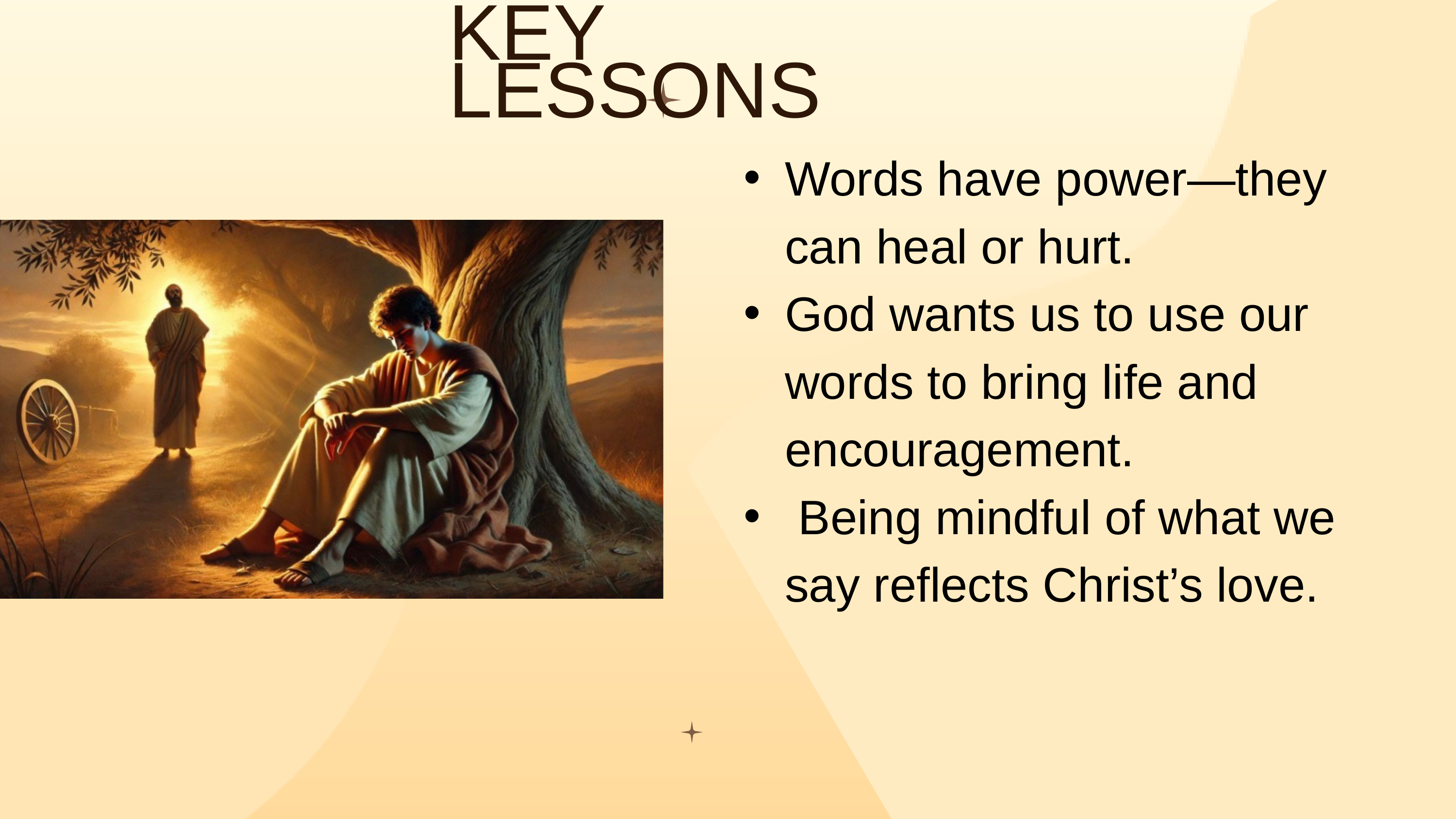

KEY LESSONS

Words have power—they can heal or hurt. ​
God wants us to use our words to bring life and encouragement.
 Being mindful of what we say reflects Christ’s love.